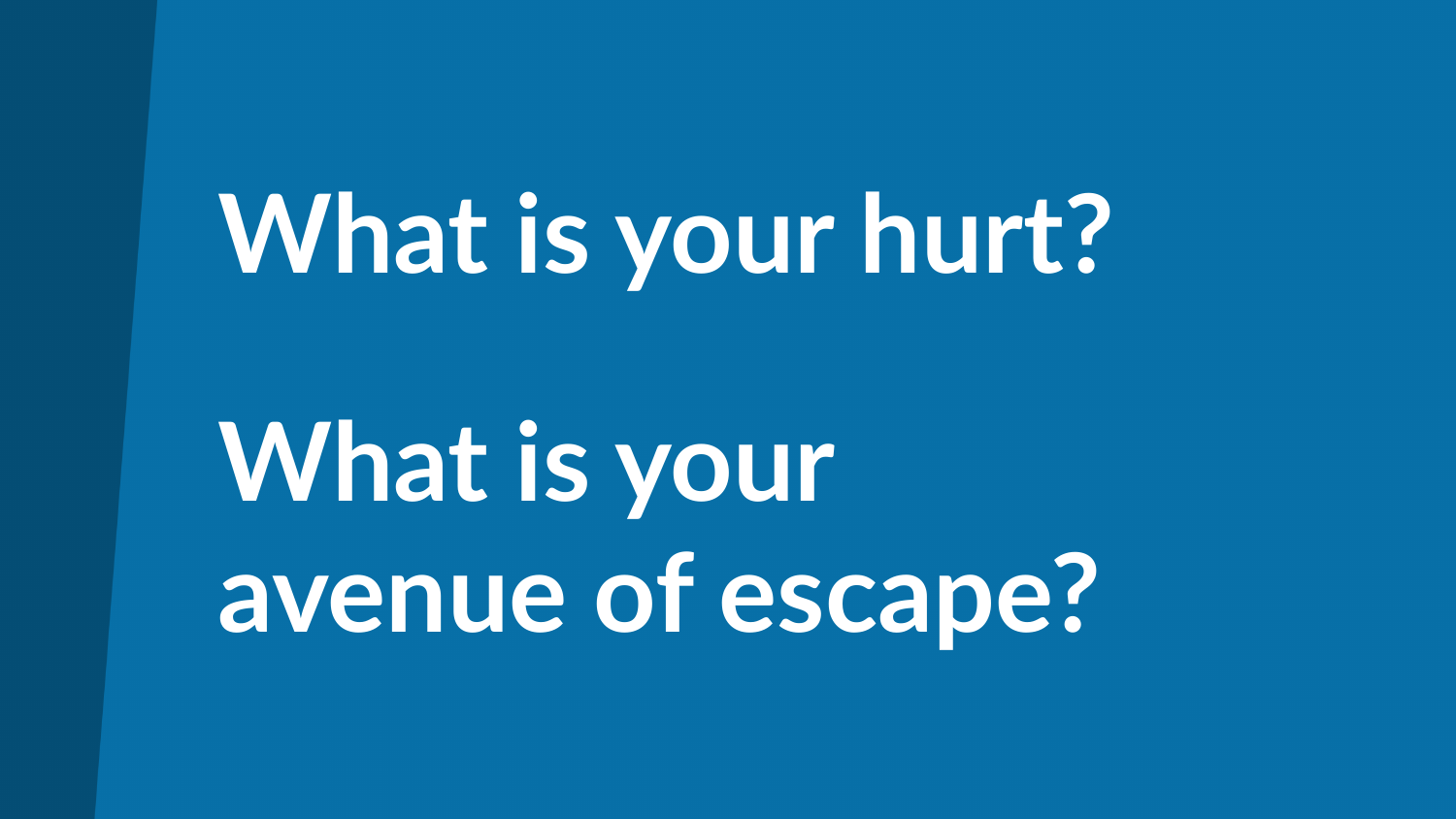

# What is your hurt? What is your avenue of escape?